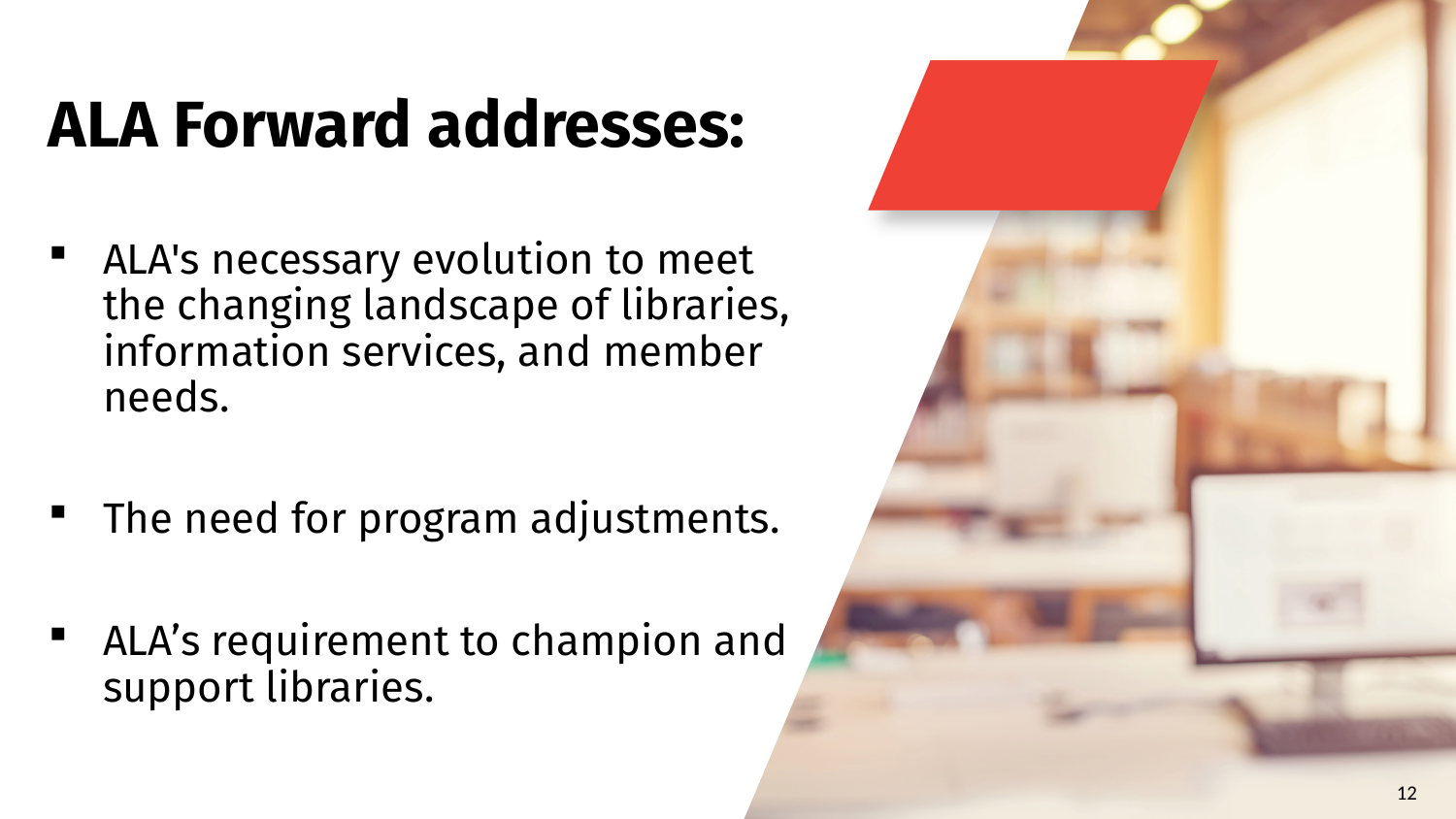

ALA Forward addresses:

ALA's necessary evolution to meet the changing landscape of libraries, information services, and member needs.

The need for program adjustments.

ALA’s requirement to champion and support libraries.
12